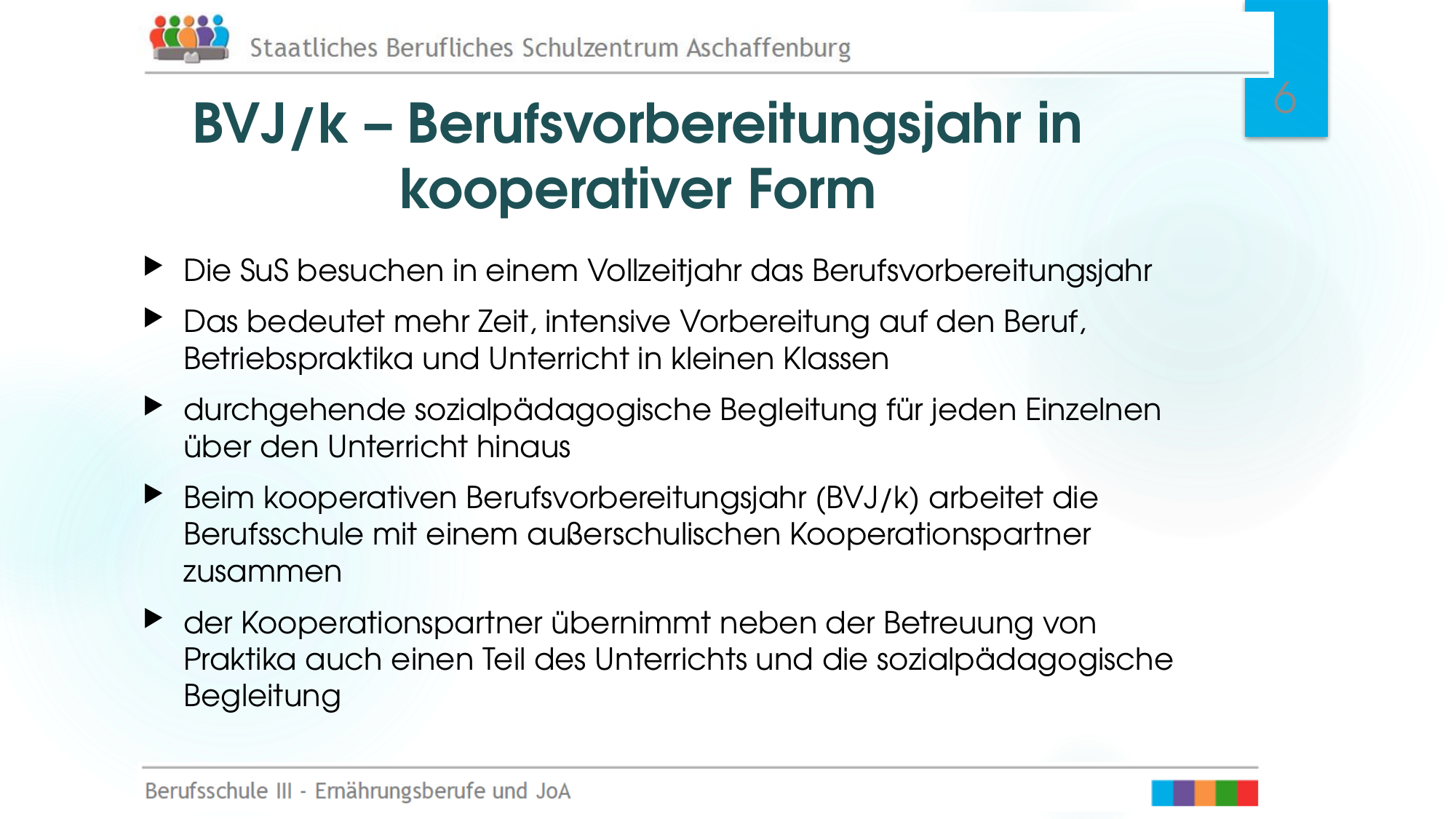

6
# BVJ/k – Berufsvorbereitungsjahr in kooperativer Form
Die SuS besuchen in einem Vollzeitjahr das Berufsvorbereitungsjahr
Das bedeutet mehr Zeit, intensive Vorbereitung auf den Beruf, Betriebspraktika und Unterricht in kleinen Klassen
durchgehende sozialpädagogische Begleitung für jeden Einzelnen über den Unterricht hinaus
Beim kooperativen Berufsvorbereitungsjahr (BVJ/k) arbeitet die Berufsschule mit einem außerschulischen Kooperationspartner zusammen
der Kooperationspartner übernimmt neben der Betreuung von Praktika auch einen Teil des Unterrichts und die sozialpädagogische Begleitung